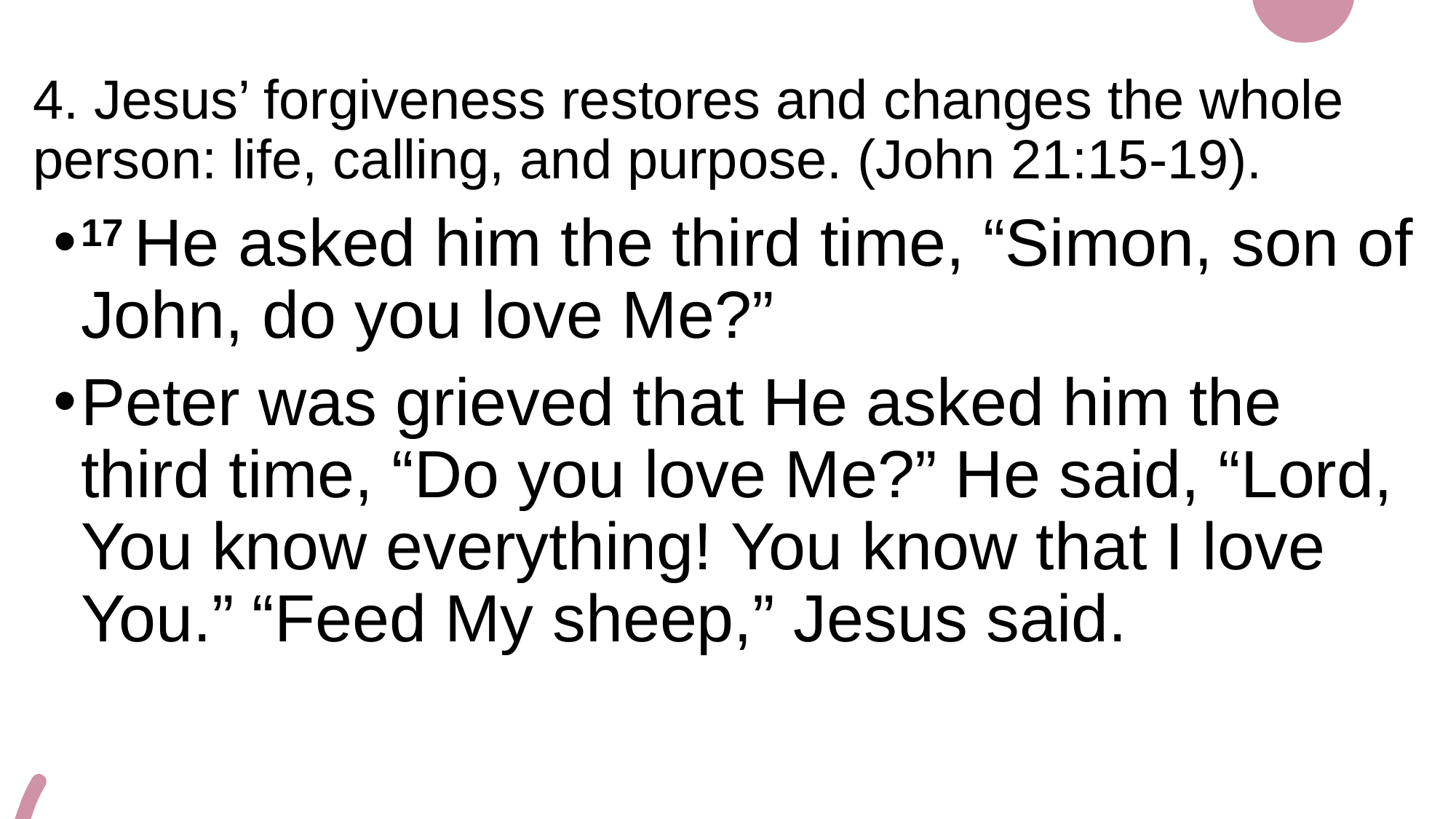

# 4. Jesus’ forgiveness restores and changes the whole person: life, calling, and purpose. (John 21:15-19).
17 He asked him the third time, “Simon, son of John, do you love Me?”
Peter was grieved that He asked him the third time, “Do you love Me?” He said, “Lord, You know everything! You know that I love You.” “Feed My sheep,” Jesus said.